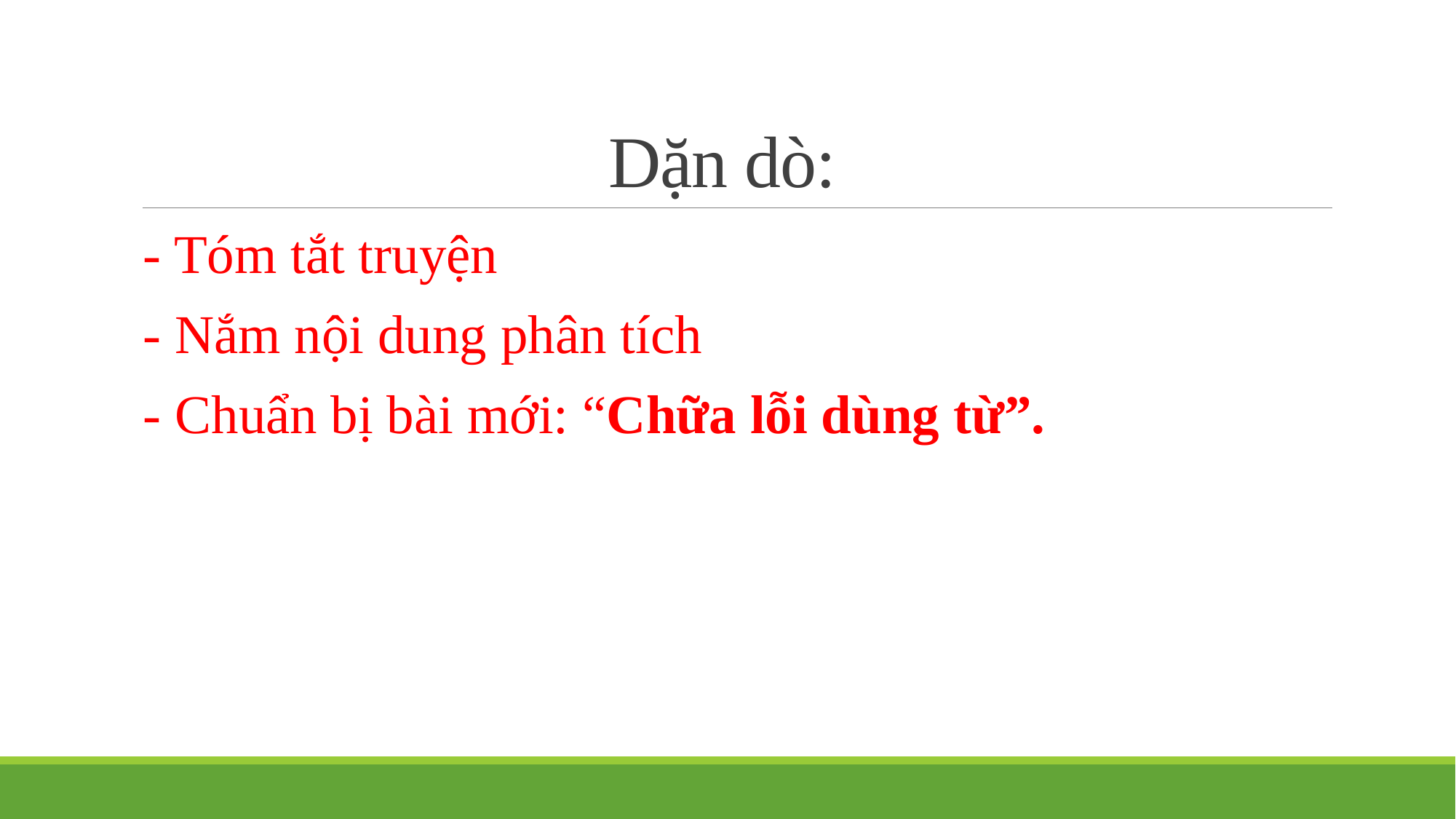

# Dặn dò:
- Tóm tắt truyện
- Nắm nội dung phân tích
- Chuẩn bị bài mới: “Chữa lỗi dùng từ”.